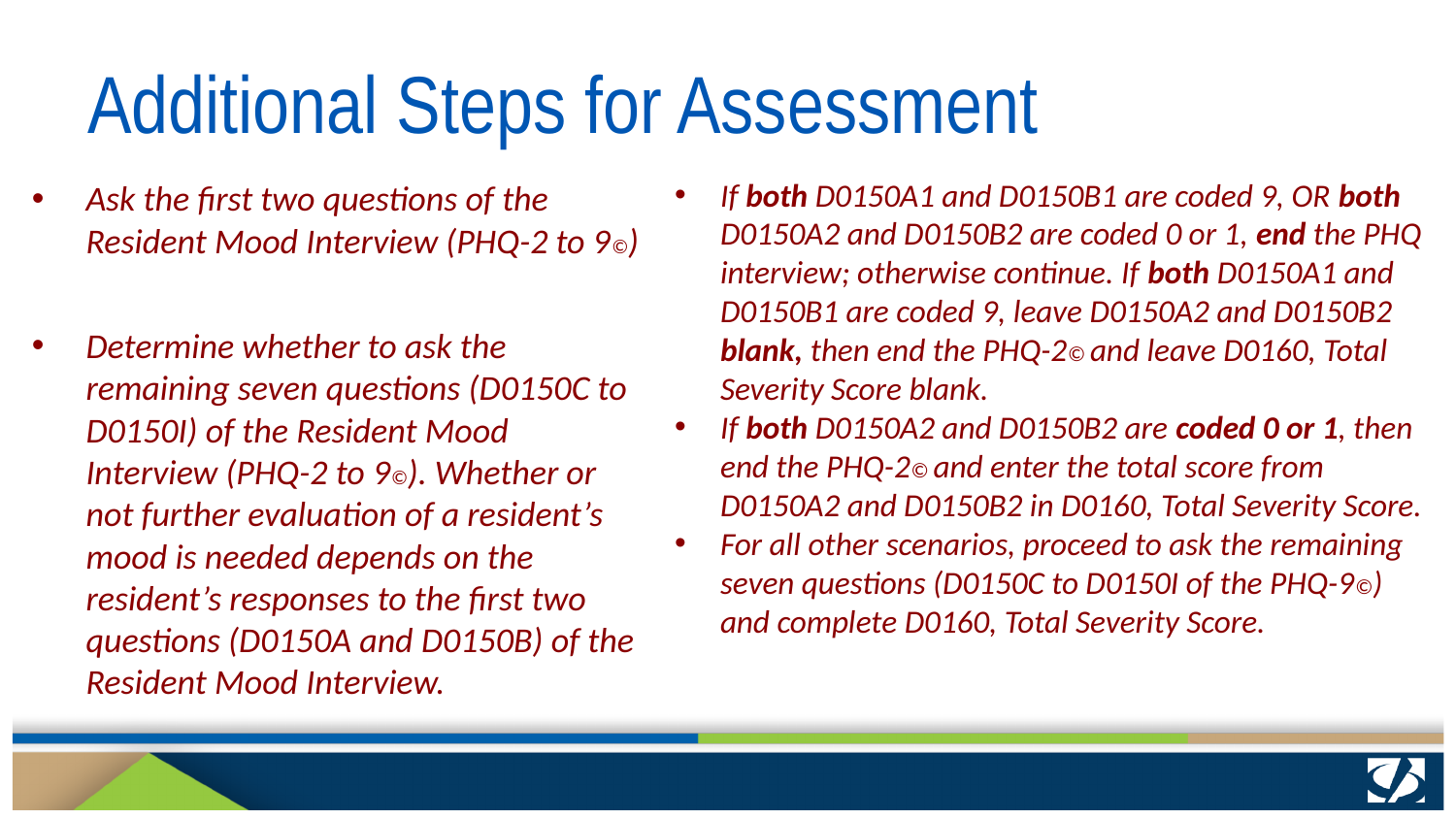

# Additional Steps for Assessment
If both D0150A1 and D0150B1 are coded 9, OR both D0150A2 and D0150B2 are coded 0 or 1, end the PHQ interview; otherwise continue. If both D0150A1 and D0150B1 are coded 9, leave D0150A2 and D0150B2 blank, then end the PHQ-2© and leave D0160, Total Severity Score blank.
If both D0150A2 and D0150B2 are coded 0 or 1, then end the PHQ-2© and enter the total score from D0150A2 and D0150B2 in D0160, Total Severity Score.
For all other scenarios, proceed to ask the remaining seven questions (D0150C to D0150I of the PHQ-9©) and complete D0160, Total Severity Score.
Ask the first two questions of the Resident Mood Interview (PHQ-2 to 9©)

Determine whether to ask the remaining seven questions (D0150C to D0150I) of the Resident Mood Interview (PHQ-2 to 9©). Whether or not further evaluation of a resident’s mood is needed depends on the resident’s responses to the first two questions (D0150A and D0150B) of the Resident Mood Interview.